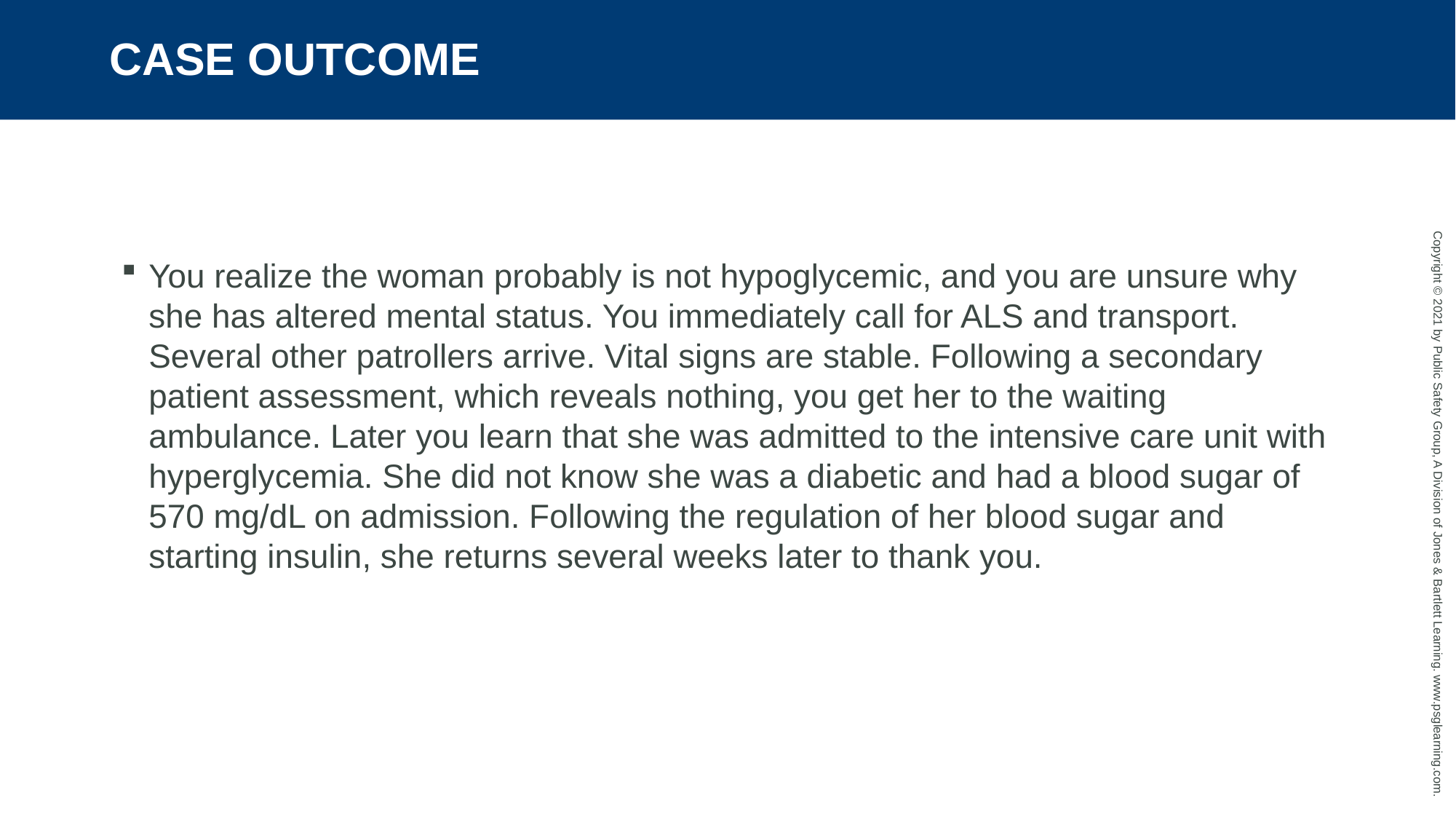

# CASE OUTCOME
You realize the woman probably is not hypoglycemic, and you are unsure why she has altered mental status. You immediately call for ALS and transport. Several other patrollers arrive. Vital signs are stable. Following a secondary patient assessment, which reveals nothing, you get her to the waiting ambulance. Later you learn that she was admitted to the intensive care unit with hyperglycemia. She did not know she was a diabetic and had a blood sugar of 570 mg/dL on admission. Following the regulation of her blood sugar and starting insulin, she returns several weeks later to thank you.